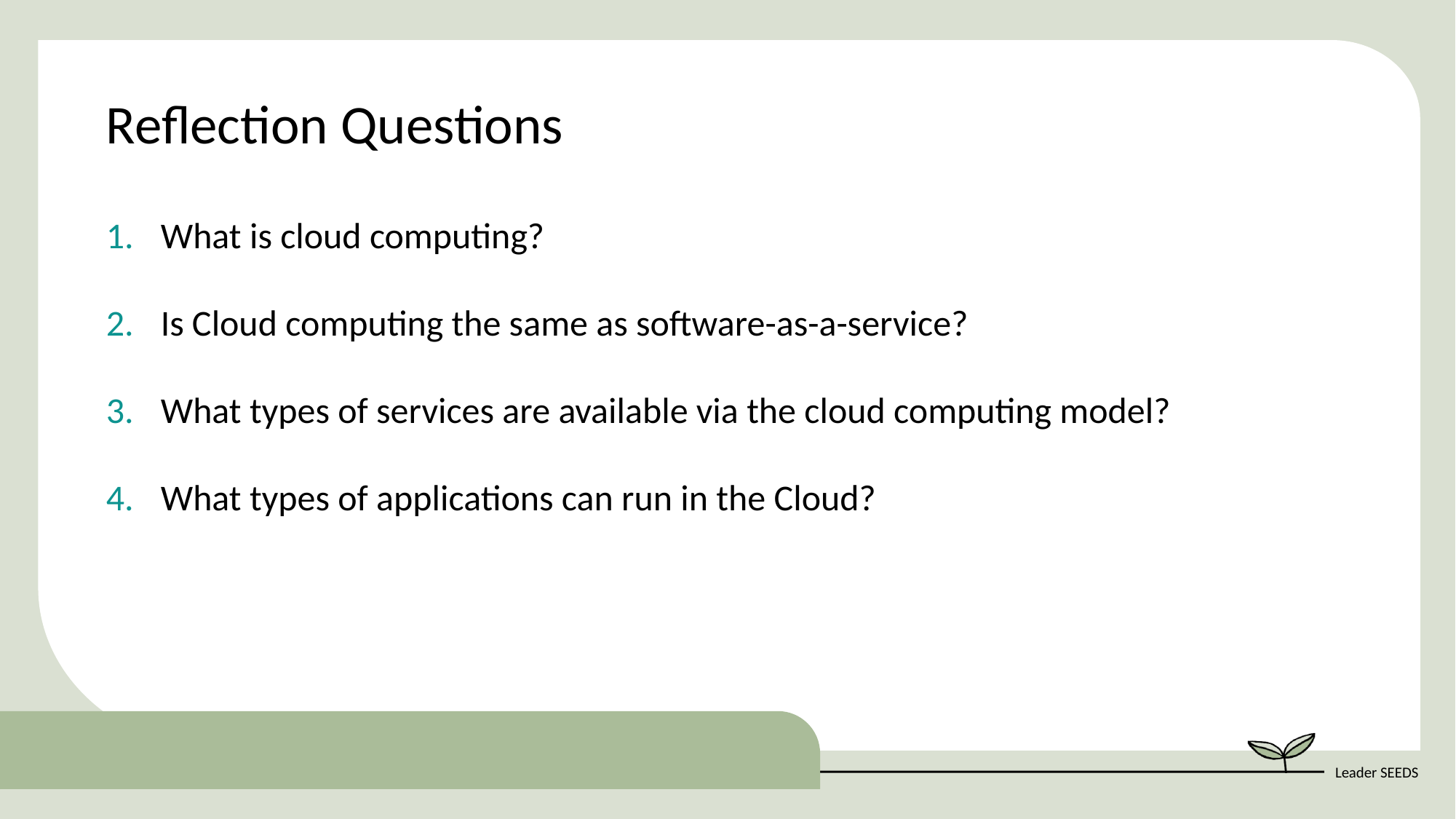

Reflection Questions
What is cloud computing?

Is Cloud computing the same as software-as-a-service?

What types of services are available via the cloud computing model?

What types of applications can run in the Cloud?